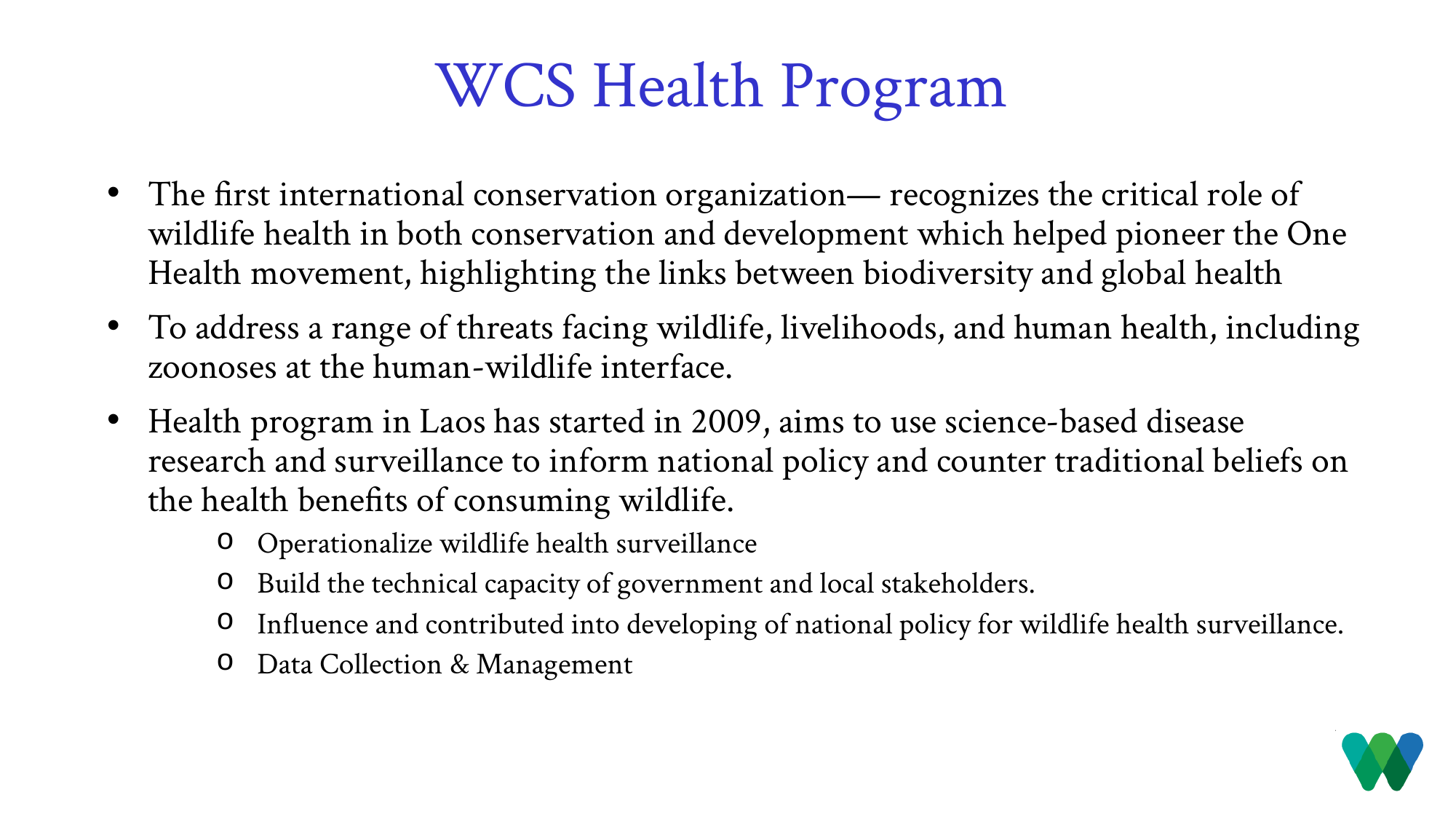

WCS Health Program

The first international conservation organization— recognizes the critical role of wildlife health in both conservation and development which helped pioneer the One Health movement, highlighting the links between biodiversity and global health
To address a range of threats facing wildlife, livelihoods, and human health, including zoonoses at the human-wildlife interface.
Health program in Laos has started in 2009, aims to use science-based disease research and surveillance to inform national policy and counter traditional beliefs on the health benefits of consuming wildlife.
Operationalize wildlife health surveillance
Build the technical capacity of government and local stakeholders.
Influence and contributed into developing of national policy for wildlife health surveillance.
Data Collection & Management